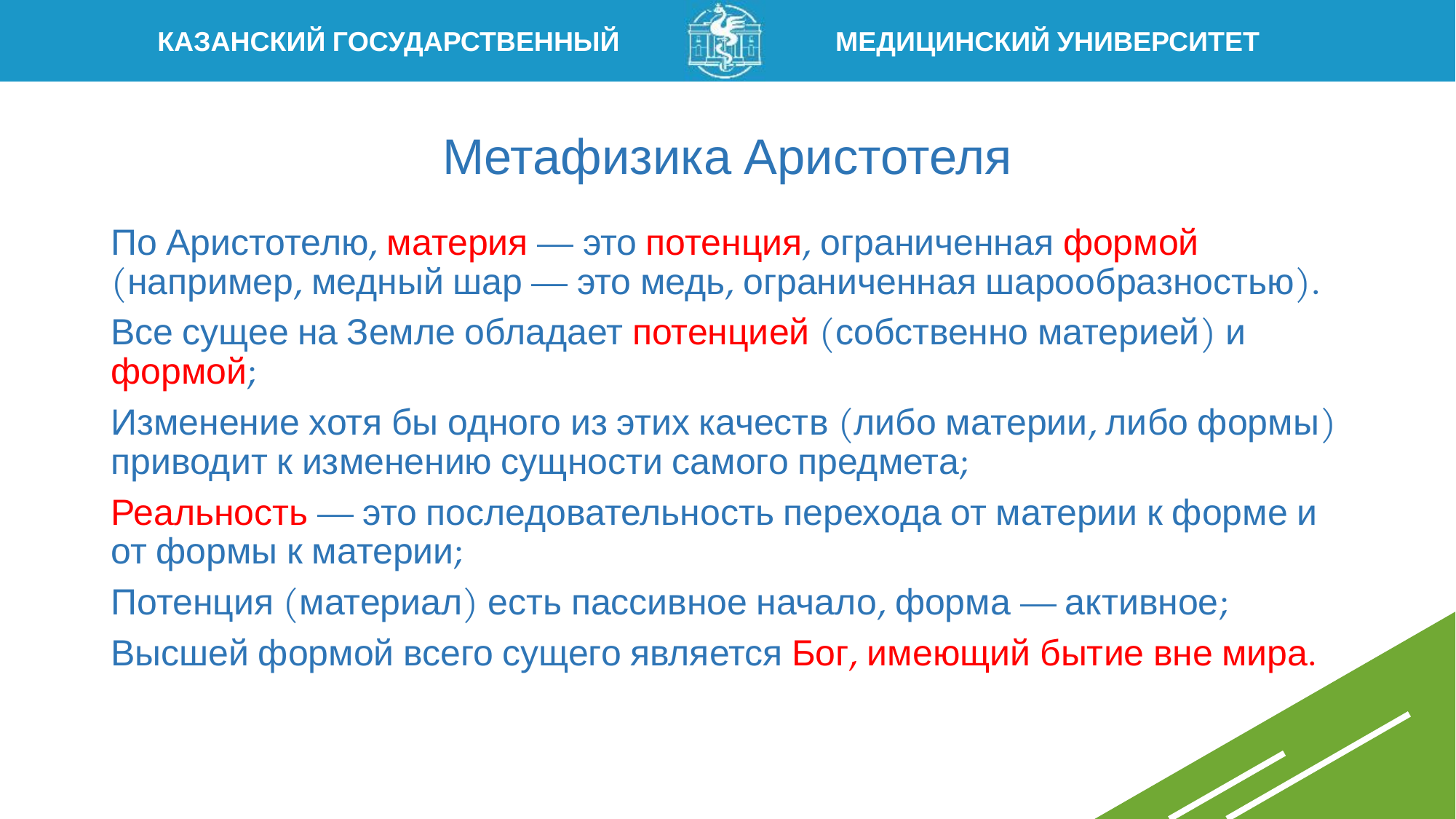

# Метафизика Аристотеля
По Аристотелю, материя — это потенция, ограниченная формой (например, медный шар — это медь, ограниченная шарообразностью).
Все сущее на Земле обладает потенцией (собственно материей) и формой;
Изменение хотя бы одного из этих качеств (либо материи, либо формы) приводит к изменению сущности самого предмета;
Реальность — это последовательность перехода от материи к форме и от формы к материи;
Потенция (материал) есть пассивное начало, форма — активное;
Высшей формой всего сущего является Бог, имеющий бытие вне мира.